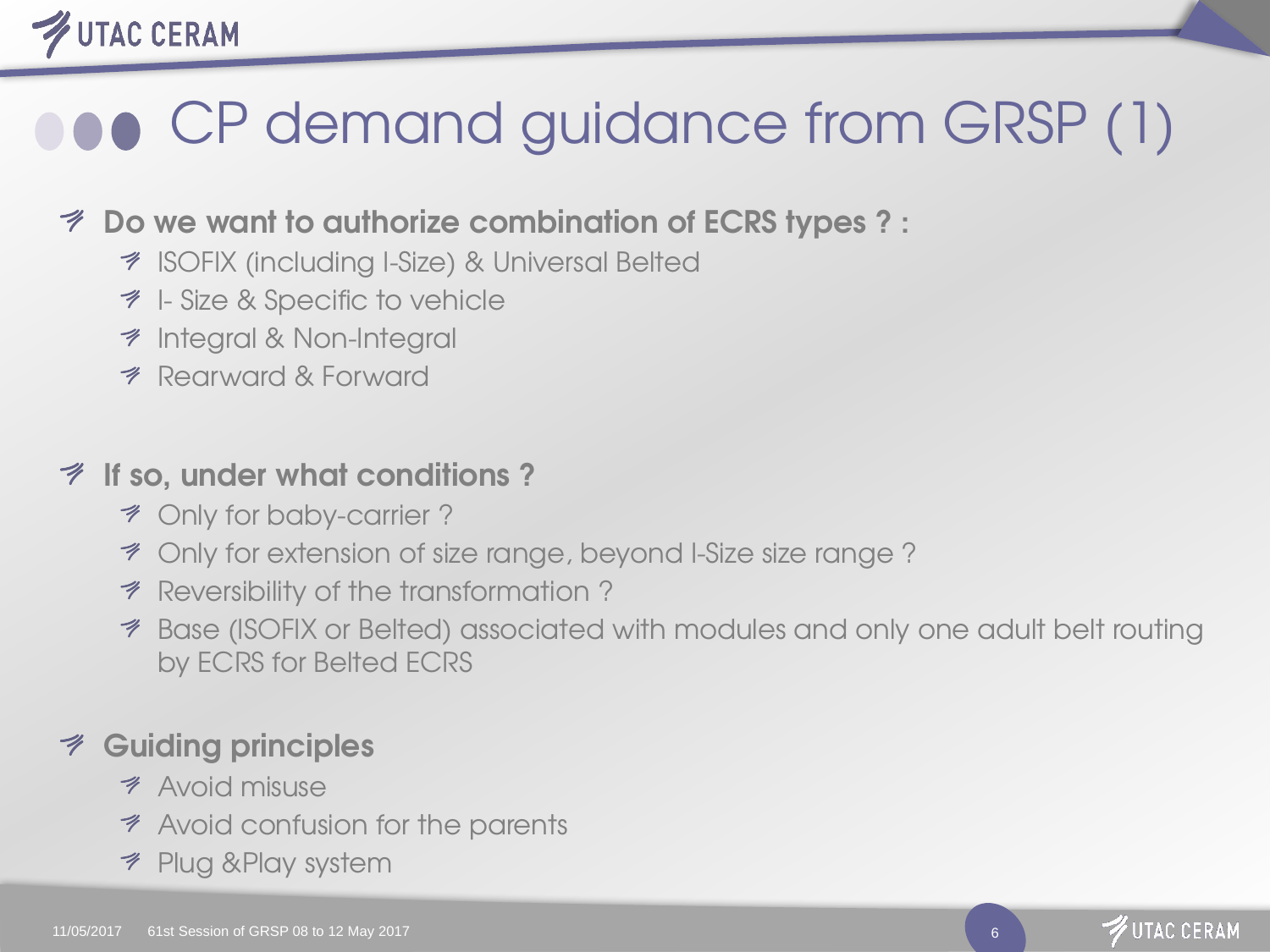

# CP demand guidance from GRSP (1)
Do we want to authorize combination of ECRS types ? :
ISOFIX (including I-Size) & Universal Belted
I- Size & Specific to vehicle
Integral & Non-Integral
Rearward & Forward

If so, under what conditions ?
Only for baby-carrier ?
Only for extension of size range, beyond I-Size size range ?
Reversibility of the transformation ?
Base (ISOFIX or Belted) associated with modules and only one adult belt routing by ECRS for Belted ECRS

Guiding principles
Avoid misuse
Avoid confusion for the parents
Plug &Play system
11/05/2017
61st Session of GRSP 08 to 12 May 2017